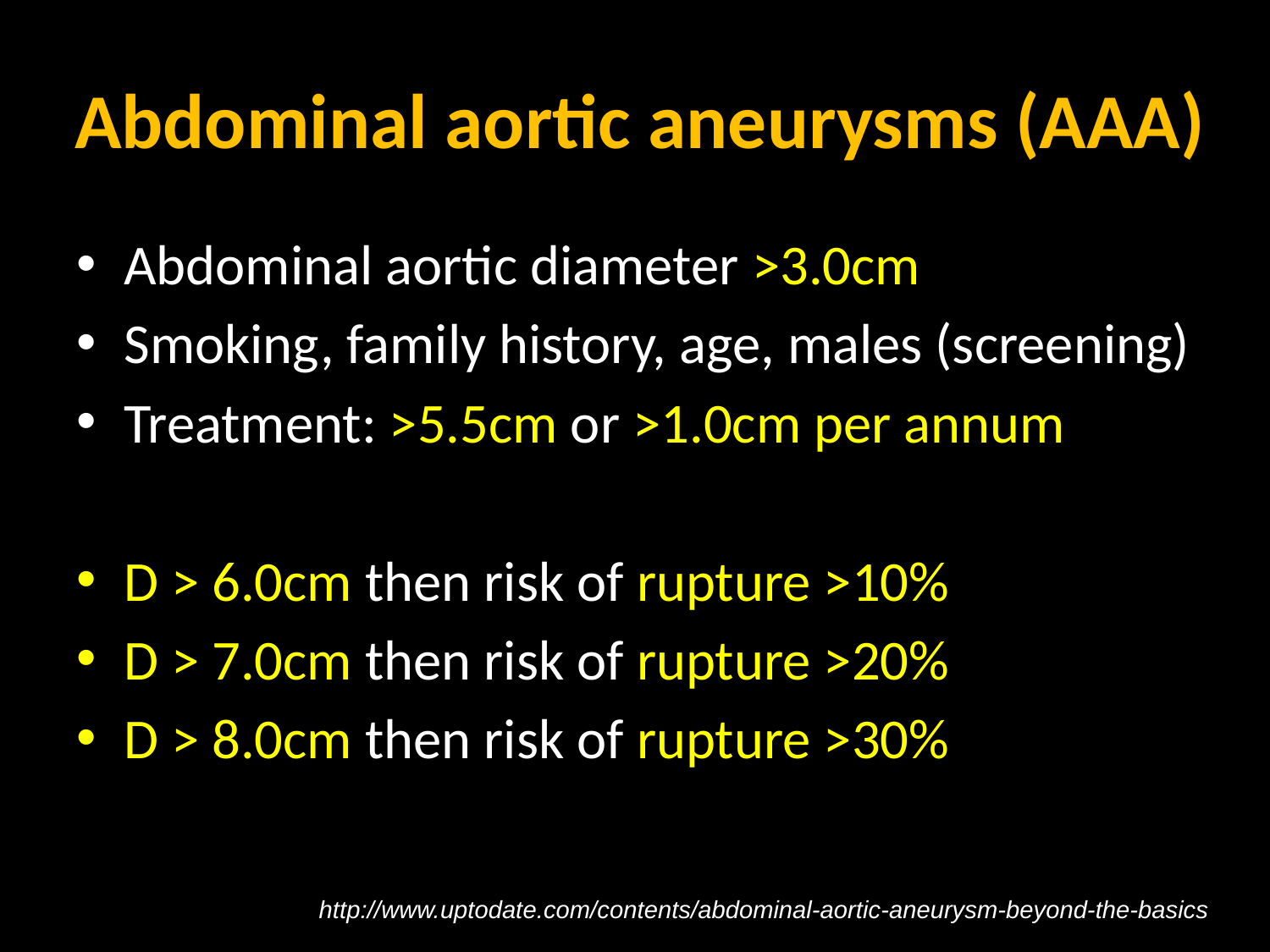

# Abdominal aortic aneurysms (AAA)
Abdominal aortic diameter >3.0cm
Smoking, family history, age, males (screening)
Treatment: >5.5cm or >1.0cm per annum

D > 6.0cm then risk of rupture >10%
D > 7.0cm then risk of rupture >20%
D > 8.0cm then risk of rupture >30%

http://www.uptodate.com/contents/abdominal-aortic-aneurysm-beyond-the-basics